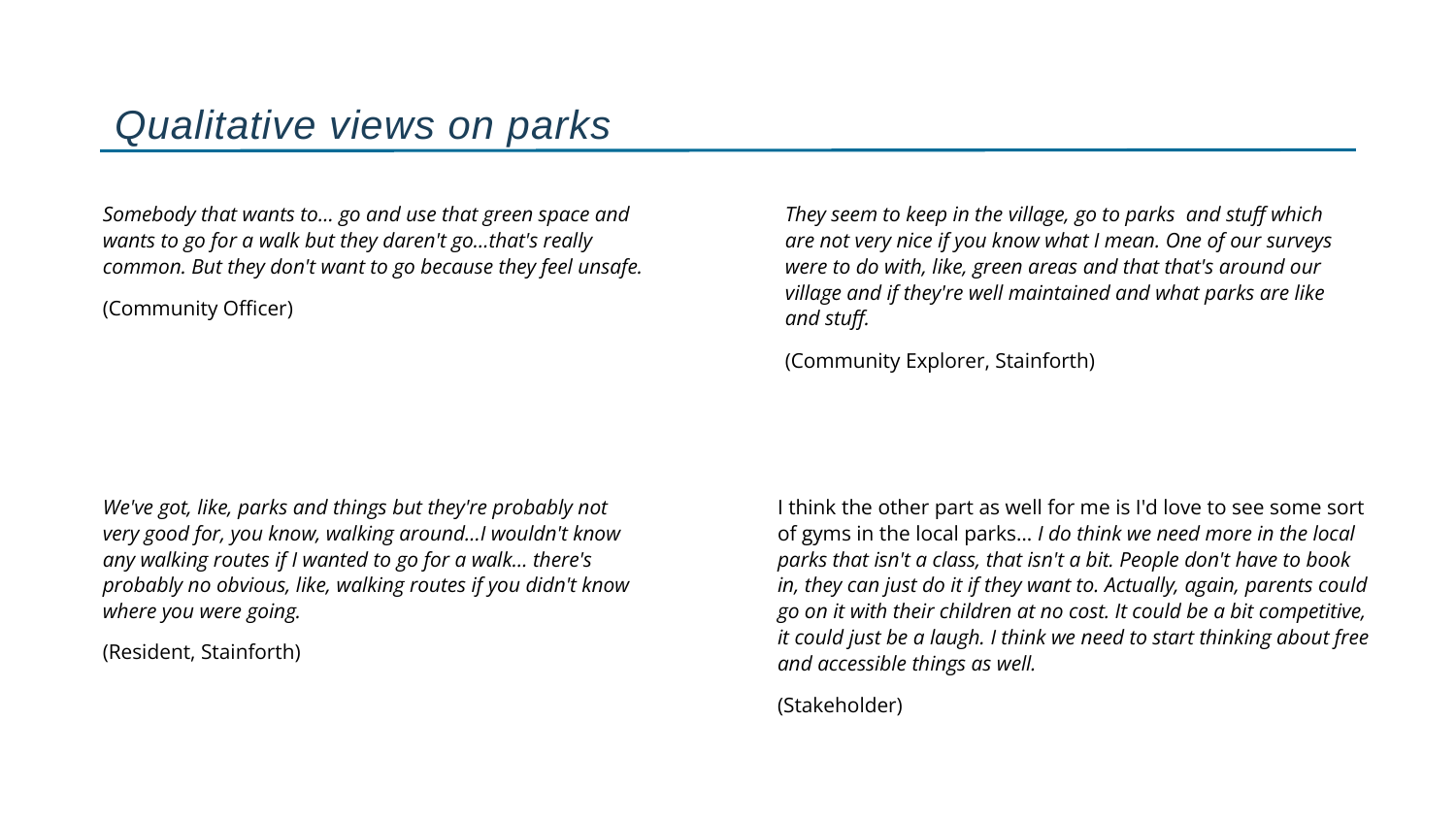

# Qualitative views on parks
Somebody that wants to… go and use that green space and wants to go for a walk but they daren't go…that's really common. But they don't want to go because they feel unsafe.
(Community Officer)
They seem to keep in the village, go to parks  and stuff which are not very nice if you know what I mean. One of our surveys were to do with, like, green areas and that that's around our village and if they're well maintained and what parks are like and stuff.
(Community Explorer, Stainforth)
We've got, like, parks and things but they're probably not very good for, you know, walking around…I wouldn't know any walking routes if I wanted to go for a walk… there's probably no obvious, like, walking routes if you didn't know where you were going.
(Resident, Stainforth)
I think the other part as well for me is I'd love to see some sort of gyms in the local parks… I do think we need more in the local parks that isn't a class, that isn't a bit. People don't have to book in, they can just do it if they want to. Actually, again, parents could go on it with their children at no cost. It could be a bit competitive, it could just be a laugh. I think we need to start thinking about free and accessible things as well.
(Stakeholder)